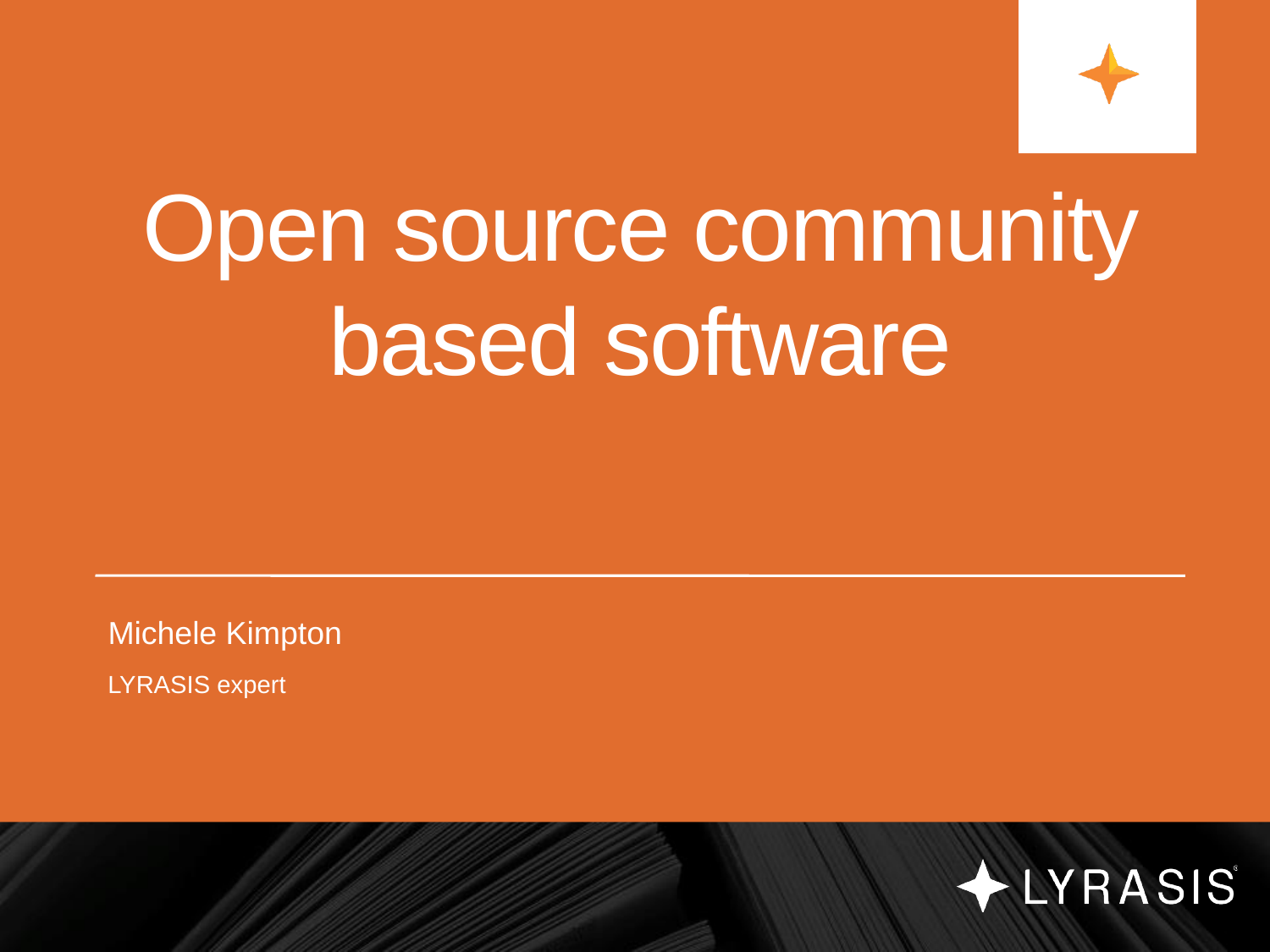

# Open source community based software
Michele Kimpton
LYRASIS expert